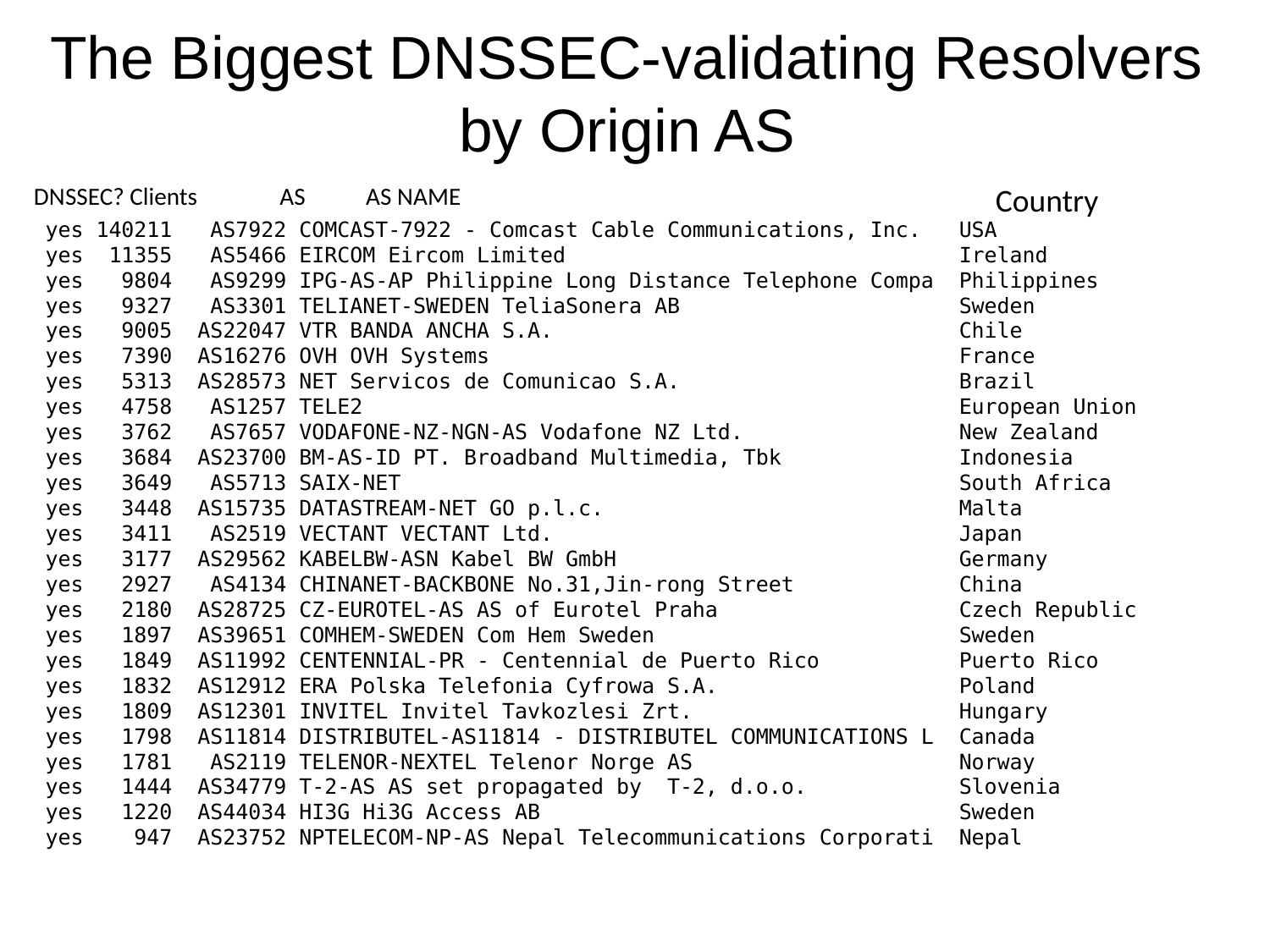

# The Biggest DNSSEC-validating Resolvers by Origin AS
DNSSEC? Clients               AS           AS NAME
Country
yes 140211   AS7922 COMCAST-7922 - Comcast Cable Communications, Inc.   USA
yes  11355   AS5466 EIRCOM Eircom Limited                               Ireland
yes   9804   AS9299 IPG-AS-AP Philippine Long Distance Telephone Compa  Philippines
yes   9327   AS3301 TELIANET-SWEDEN TeliaSonera AB                      Sweden
yes   9005  AS22047 VTR BANDA ANCHA S.A.                                Chile
yes   7390  AS16276 OVH OVH Systems                                     France
yes   5313  AS28573 NET Servicos de Comunicao S.A.                      Brazil
yes   4758   AS1257 TELE2                                               European Union
yes   3762   AS7657 VODAFONE-NZ-NGN-AS Vodafone NZ Ltd.                 New Zealand
yes   3684  AS23700 BM-AS-ID PT. Broadband Multimedia, Tbk              Indonesia
yes   3649   AS5713 SAIX-NET                                            South Africa
yes   3448  AS15735 DATASTREAM-NET GO p.l.c.                            Malta
yes   3411   AS2519 VECTANT VECTANT Ltd.                                Japan
yes   3177  AS29562 KABELBW-ASN Kabel BW GmbH                           Germany
yes   2927   AS4134 CHINANET-BACKBONE No.31,Jin-rong Street             China
yes   2180  AS28725 CZ-EUROTEL-AS AS of Eurotel Praha                   Czech Republic
yes   1897  AS39651 COMHEM-SWEDEN Com Hem Sweden                        Sweden
yes   1849  AS11992 CENTENNIAL-PR - Centennial de Puerto Rico           Puerto Rico
yes   1832  AS12912 ERA Polska Telefonia Cyfrowa S.A.                   Poland
yes   1809  AS12301 INVITEL Invitel Tavkozlesi Zrt.                     Hungary
yes   1798  AS11814 DISTRIBUTEL-AS11814 - DISTRIBUTEL COMMUNICATIONS L  Canada
yes   1781   AS2119 TELENOR-NEXTEL Telenor Norge AS                     Norway
yes   1444  AS34779 T-2-AS AS set propagated by  T-2, d.o.o.            Slovenia
yes   1220  AS44034 HI3G Hi3G Access AB                                 Sweden
yes    947  AS23752 NPTELECOM-NP-AS Nepal Telecommunications Corporati  Nepal